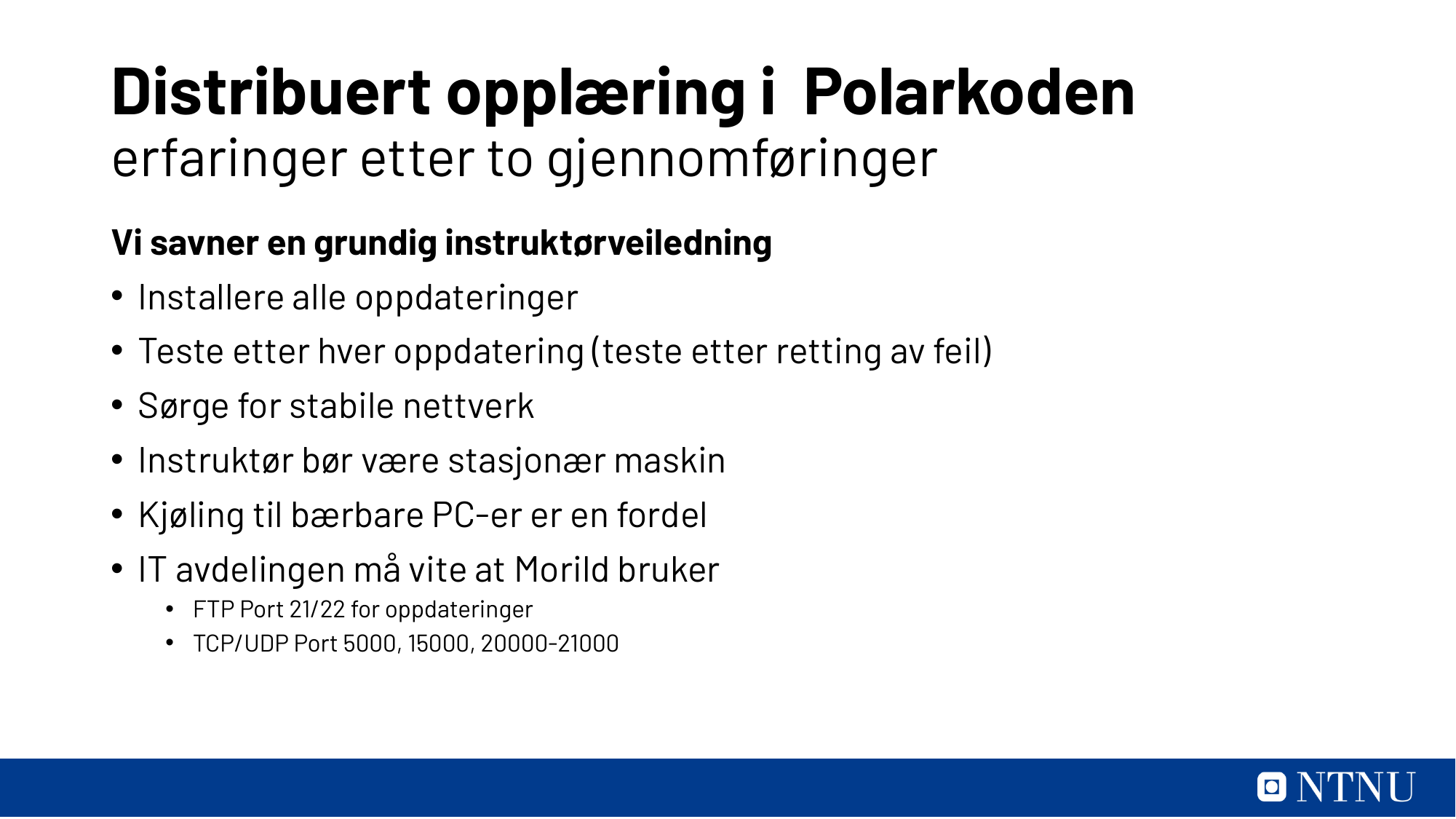

# Distribuert opplæring i  Polarkoden erfaringer etter to gjennomføringer
Vi savner en grundig instruktørveiledning
Installere alle oppdateringer
Teste etter hver oppdatering (teste etter retting av feil)
Sørge for stabile nettverk
Instruktør bør være stasjonær maskin
Kjøling til bærbare PC-er er en fordel
IT avdelingen må vite at Morild bruker
FTP Port 21/22 for oppdateringer
TCP/UDP Port 5000, 15000, 20000-21000